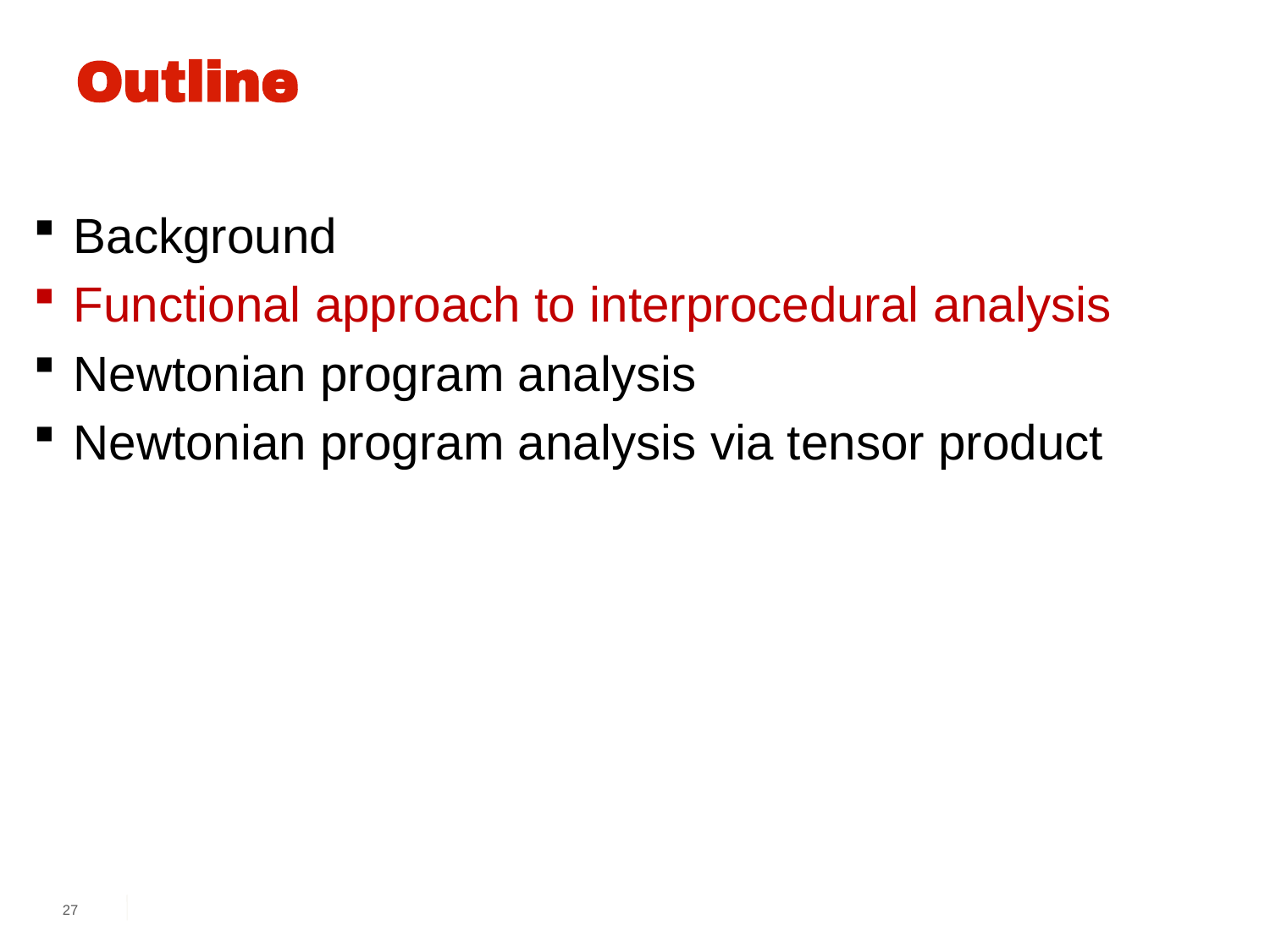

# Outline
Background
Functional approach to interprocedural analysis
Newtonian program analysis
Newtonian program analysis via tensor product
27